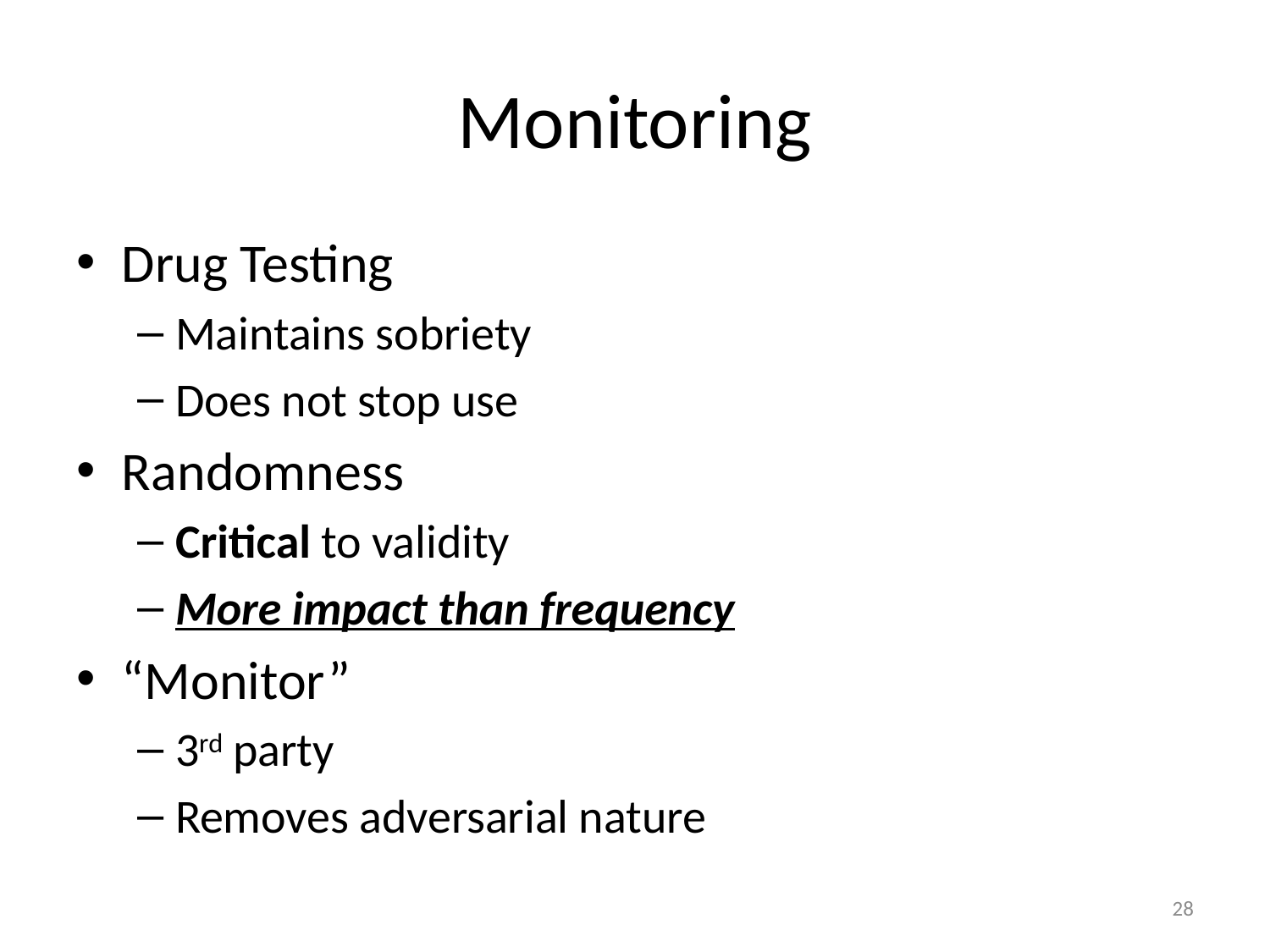

# Monitoring
Drug Testing
Maintains sobriety
Does not stop use
Randomness
Critical to validity
More impact than frequency
“Monitor”
3rd party
Removes adversarial nature
28